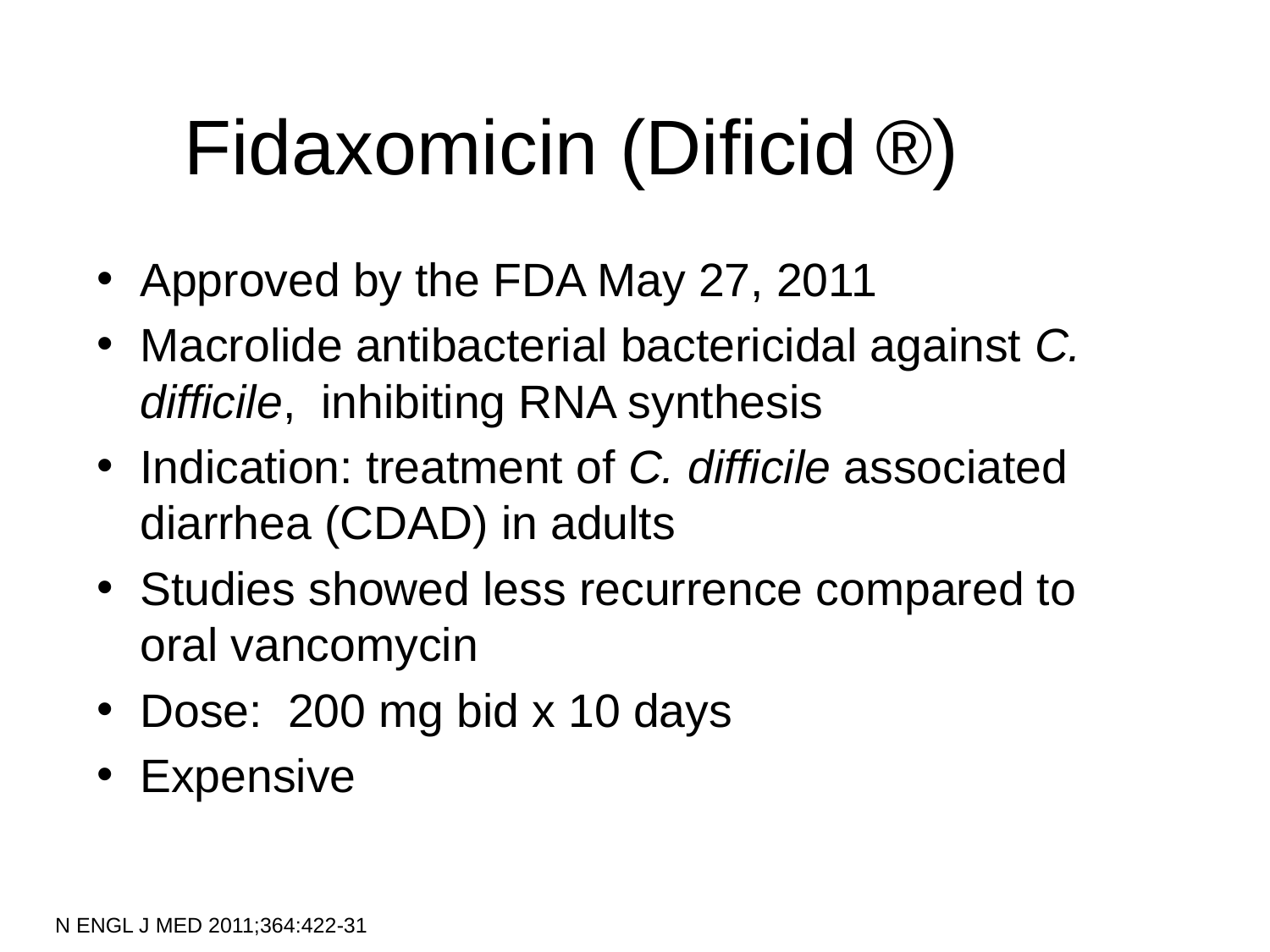

Fidaxomicin (Dificid ®)
Approved by the FDA May 27, 2011
Macrolide antibacterial bactericidal against C. difficile,  inhibiting RNA synthesis
Indication: treatment of C. difficile associated diarrhea (CDAD) in adults
Studies showed less recurrence compared to oral vancomycin
Dose:  200 mg bid x 10 days
Expensive

N ENGL J MED 2011;364:422-31